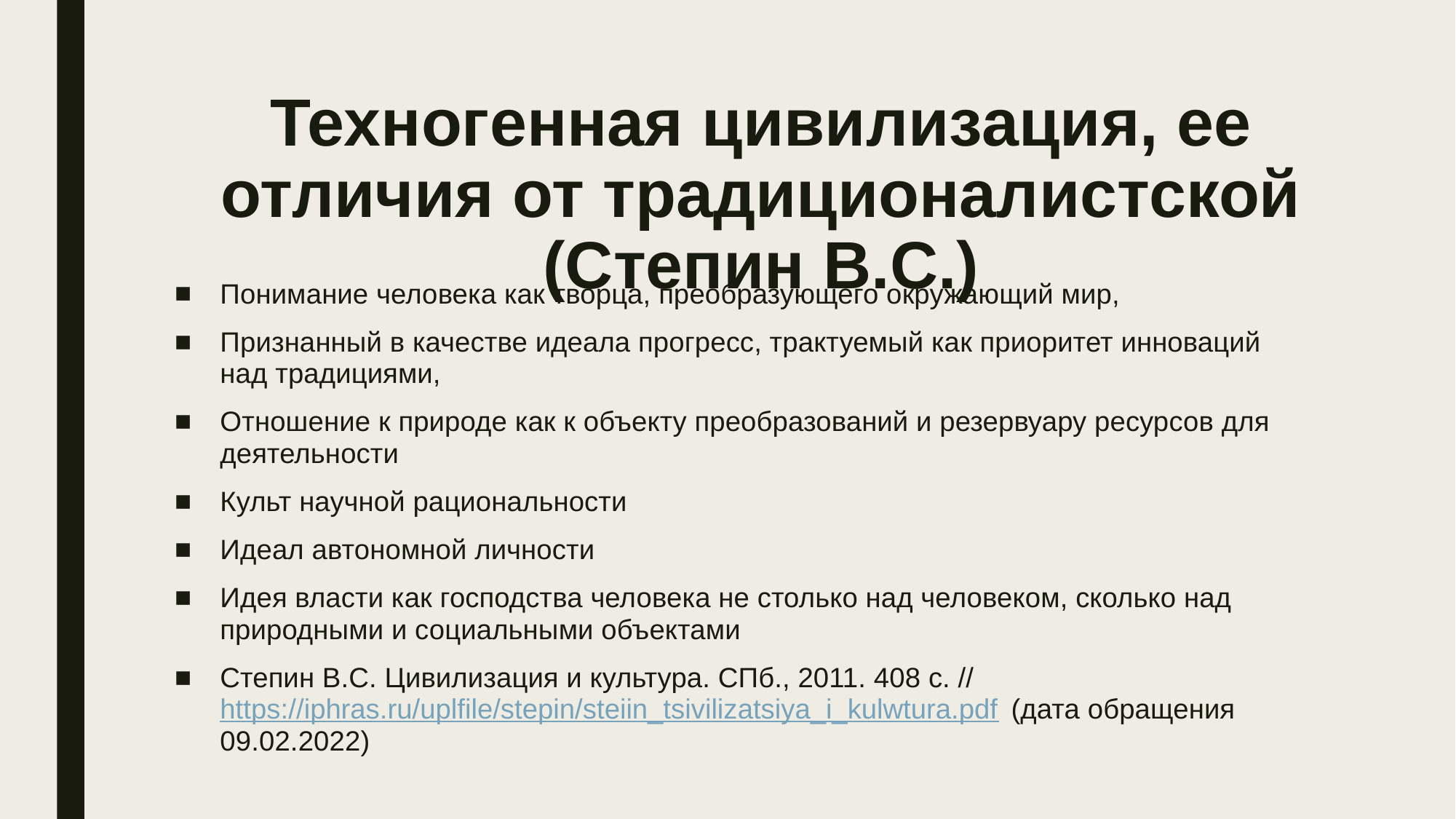

# Техногенная цивилизация, ее отличия от традиционалистской (Степин В.С.)
Понимание человека как творца, преобразующего окружающий мир,
Признанный в качестве идеала прогресс, трактуемый как приоритет инноваций над традициями,
Отношение к природе как к объекту преобразований и резервуару ресурсов для деятельности
Культ научной рациональности
Идеал автономной личности
Идея власти как господства человека не столько над человеком, сколько над природными и социальными объектами
Степин В.С. Цивилизация и культура. СПб., 2011. 408 с. // https://iphras.ru/uplfile/stepin/steiin_tsivilizatsiya_i_kulwtura.pdf (дата обращения 09.02.2022)